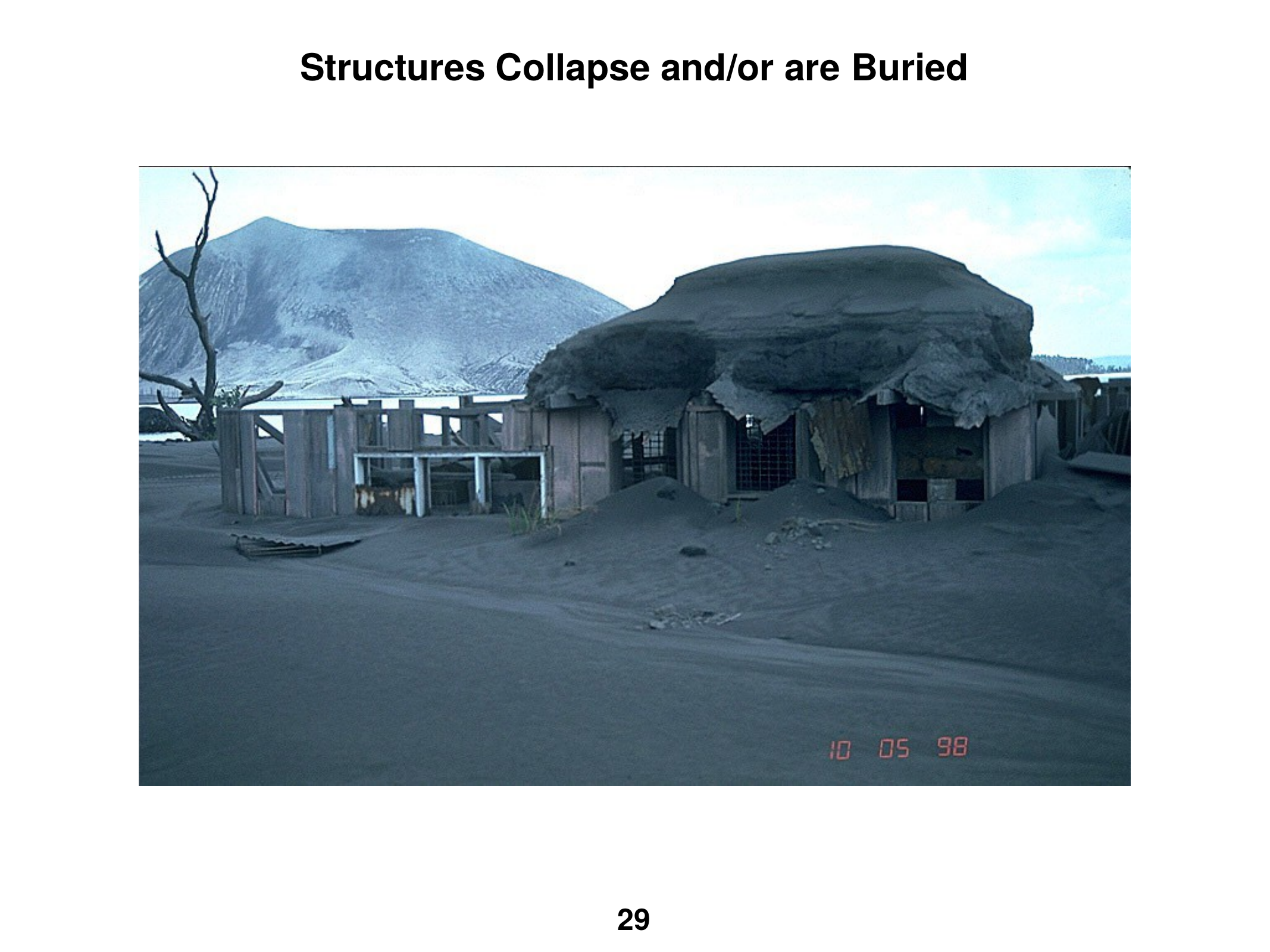

# Structures Collapse and/or are Buried

29